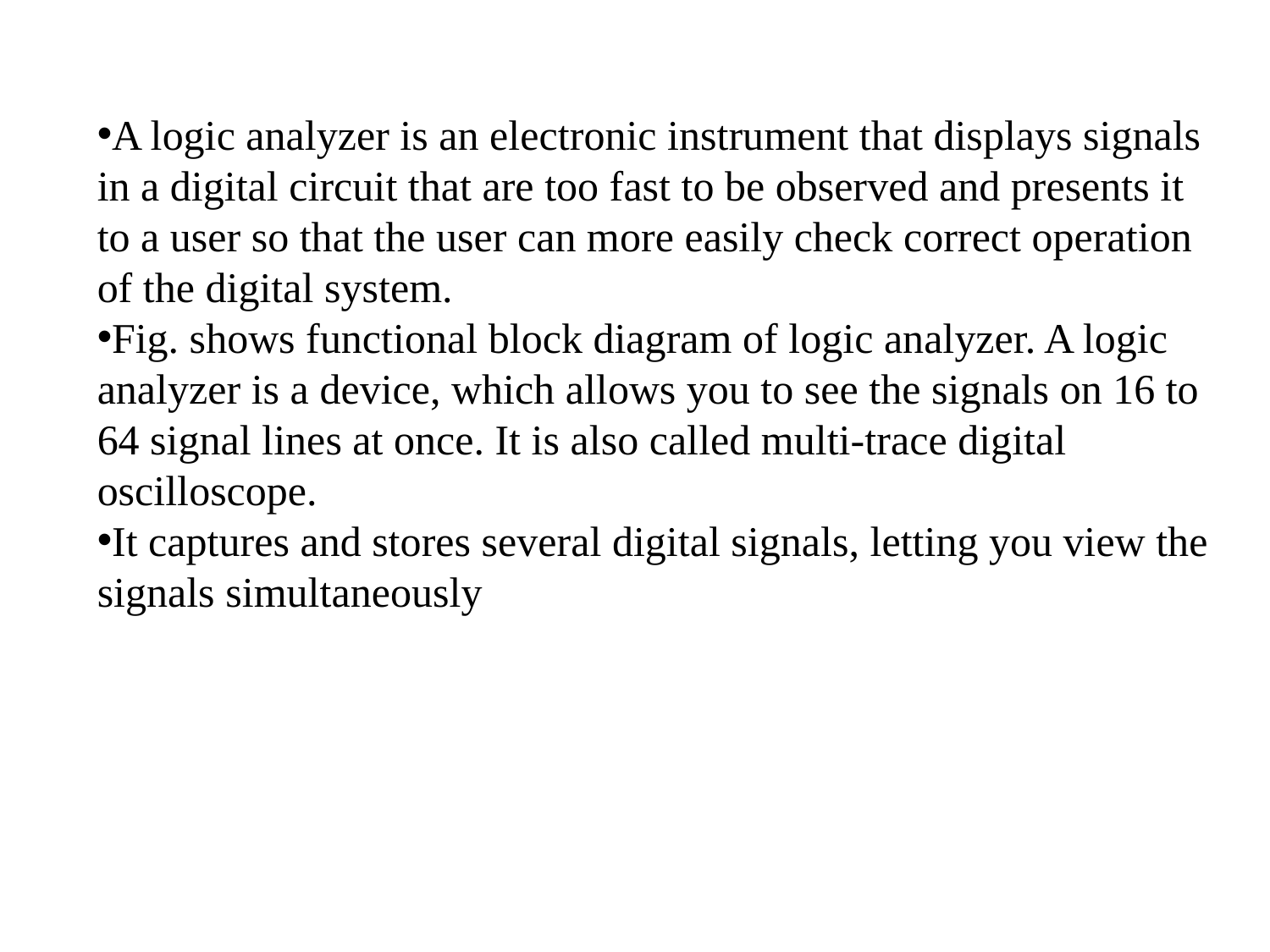

A logic analyzer is an electronic instrument that displays signals in a digital circuit that are too fast to be observed and presents it to a user so that the user can more easily check correct operation of the digital system.
Fig. shows functional block diagram of logic analyzer. A logic analyzer is a device, which allows you to see the signals on 16 to 64 signal lines at once. It is also called multi-trace digital oscilloscope.
It captures and stores several digital signals, letting you view the signals simultaneously